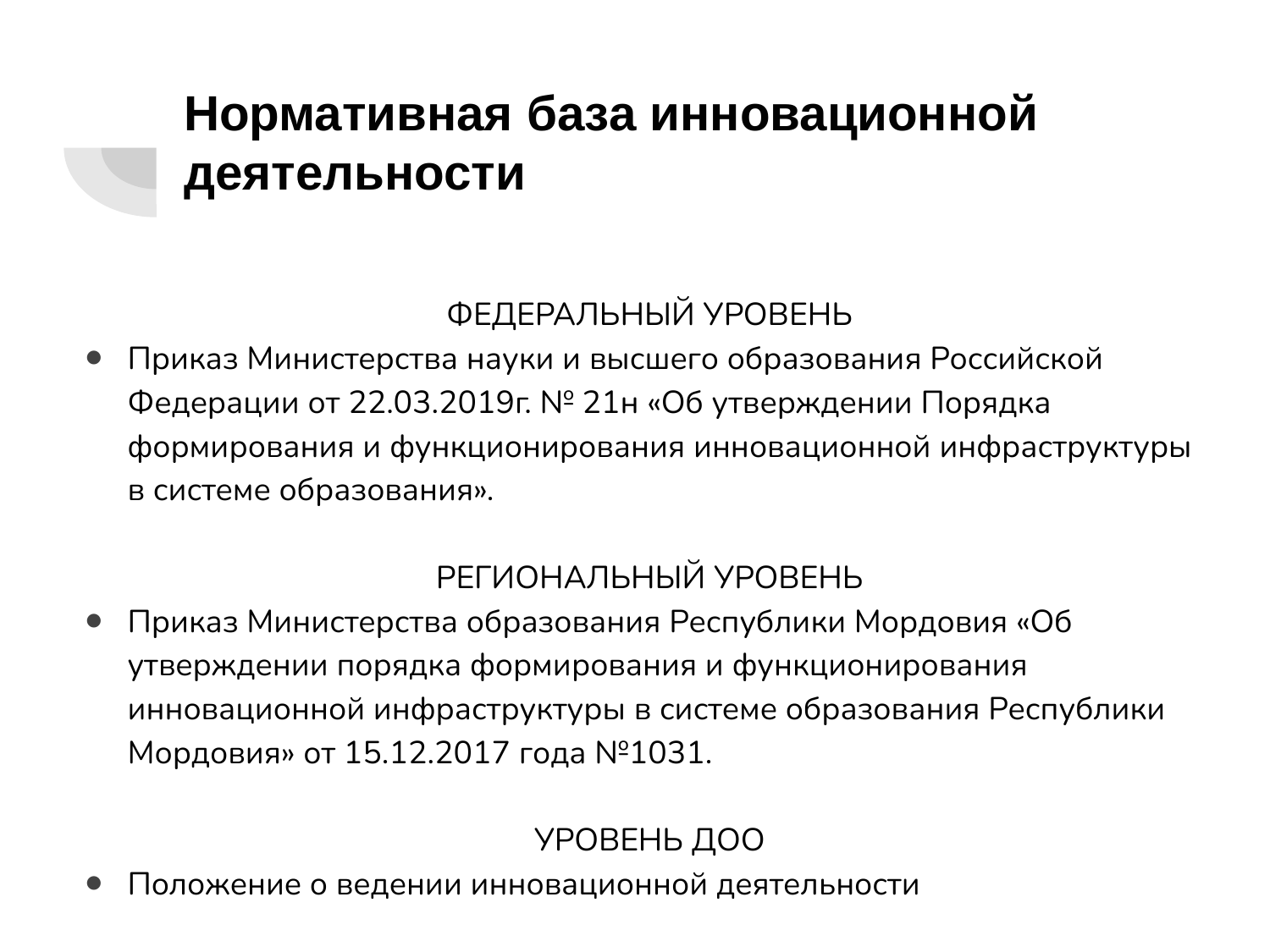

# Нормативная база инновационной деятельности
ФЕДЕРАЛЬНЫЙ УРОВЕНЬ
Приказ Министерства науки и высшего образования Российской Федерации от 22.03.2019г. № 21н «Об утверждении Порядка формирования и функционирования инновационной инфраструктуры в системе образования».

РЕГИОНАЛЬНЫЙ УРОВЕНЬ
Приказ Министерства образования Республики Мордовия «Об утверждении порядка формирования и функционирования инновационной инфраструктуры в системе образования Республики Мордовия» от 15.12.2017 года №1031.

УРОВЕНЬ ДОО
Положение о ведении инновационной деятельности